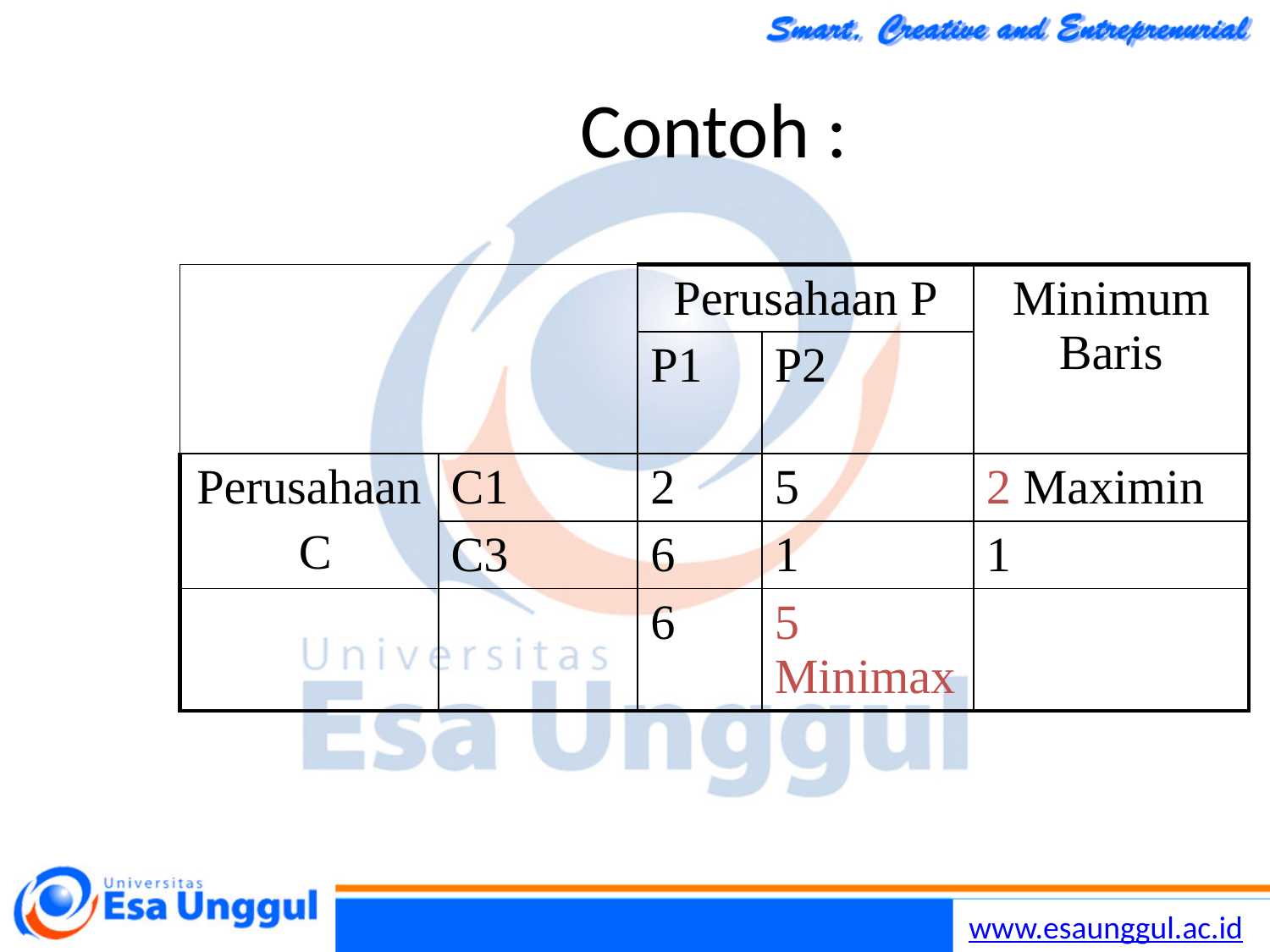

# Contoh :
|  |  | Perusahaan P |  | Minimum Baris |
| --- | --- | --- | --- | --- |
|  |  | P1 | P2 |  |
| Perusahaan C | C1 | 2 | 5 | 2 Maximin |
|  | C3 | 6 | 1 | 1 |
|  |  | 6 | 5 Minimax |  |